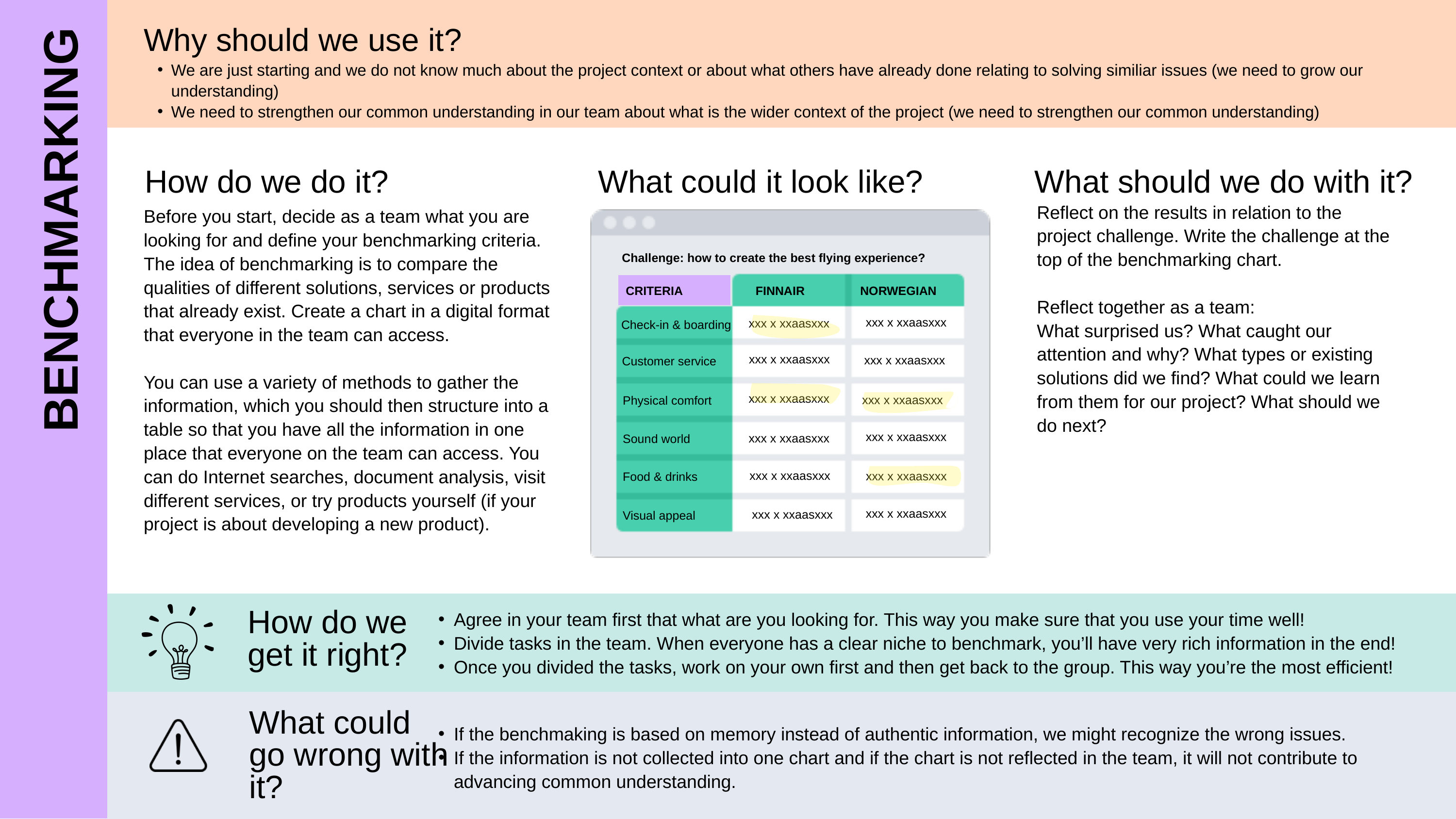

Why should we use it?
We are just starting and we do not know much about the project context or about what others have already done relating to solving similiar issues (we need to grow our understanding)
We need to strengthen our common understanding in our team about what is the wider context of the project (we need to strengthen our common understanding)

How do we do it?
What could it look like?
What should we do with it?

BENCHMARKING
Reflect on the results in relation to the project challenge. Write the challenge at the top of the benchmarking chart.

Reflect together as a team:
What surprised us? What caught our attention and why? What types or existing solutions did we find? What could we learn from them for our project? What should we do next?

Before you start, decide as a team what you are looking for and define your benchmarking criteria. The idea of benchmarking is to compare the qualities of different solutions, services or products that already exist. Create a chart in a digital format that everyone in the team can access.

You can use a variety of methods to gather the information, which you should then structure into a table so that you have all the information in one place that everyone on the team can access. You can do Internet searches, document analysis, visit different services, or try products yourself (if your project is about developing a new product).

Challenge: how to create the best flying experience?

CRITERIA
FINNAIR
NORWEGIAN

xxx x xxaasxxx

xxx x xxaasxxx

Check-in & boarding
xxx x xxaasxxx
xxx x xxaasxxx
Customer service

xxx x xxaasxxx

xxx x xxaasxxx
Physical comfort

xxx x xxaasxxx

xxx x xxaasxxx

Sound world

xxx x xxaasxxx

xxx x xxaasxxx

Food & drinks
xxx x xxaasxxx
xxx x xxaasxxx

Visual appeal

Agree in your team first that what are you looking for. This way you make sure that you use your time well!
Divide tasks in the team. When everyone has a clear niche to benchmark, you’ll have very rich information in the end!
Once you divided the tasks, work on your own first and then get back to the group. This way you’re the most efficient!
How do we get it right?
What could go wrong with it?

If the benchmaking is based on memory instead of authentic information, we might recognize the wrong issues.
If the information is not collected into one chart and if the chart is not reflected in the team, it will not contribute to advancing common understanding.